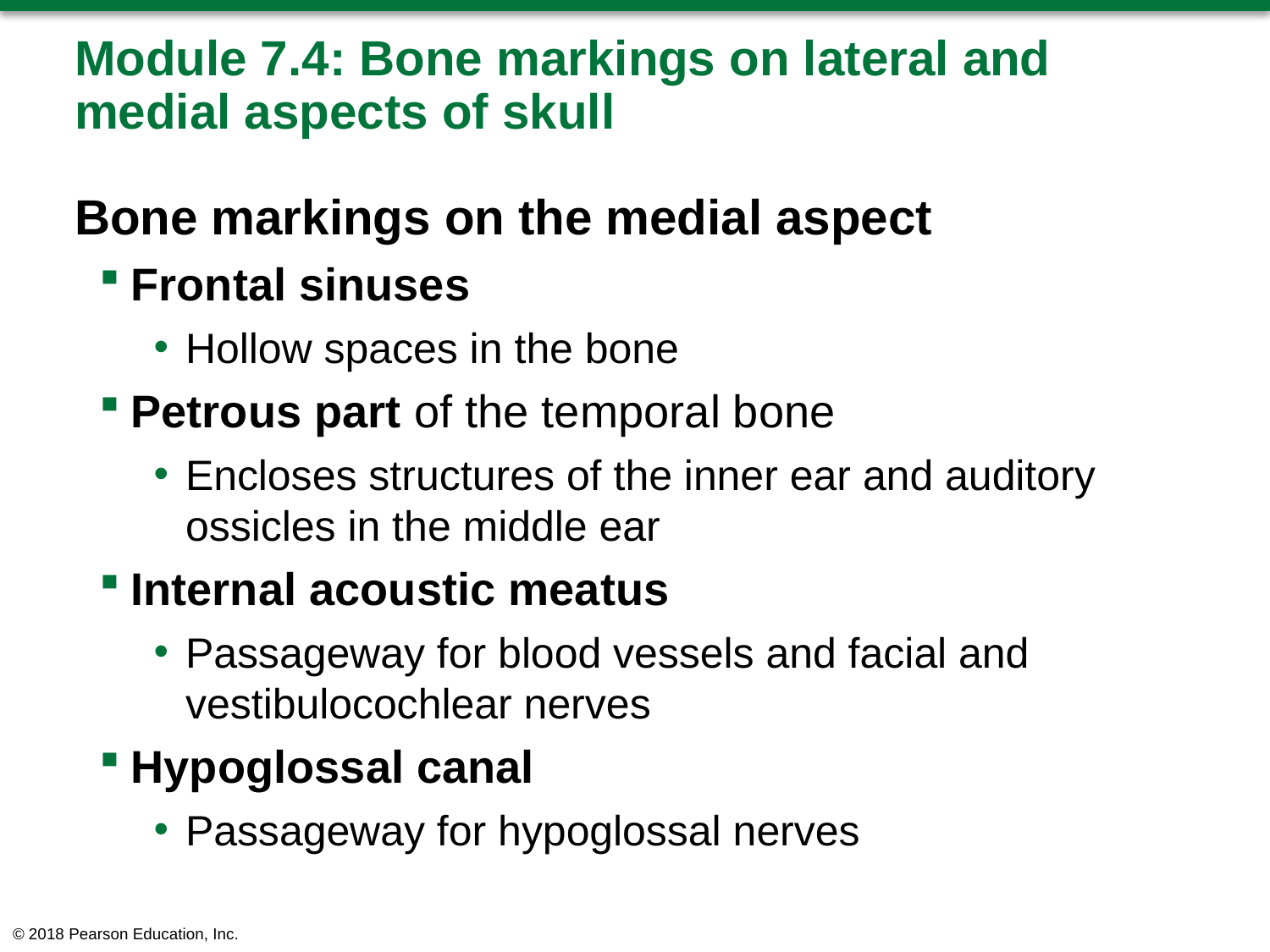

# Module 7.4: Bone markings on lateral and medial aspects of skull
Bone markings on the medial aspect
Frontal sinuses
Hollow spaces in the bone
Petrous part of the temporal bone
Encloses structures of the inner ear and auditory ossicles in the middle ear
Internal acoustic meatus
Passageway for blood vessels and facial and vestibulocochlear nerves
Hypoglossal canal
Passageway for hypoglossal nerves
© 2018 Pearson Education, Inc.